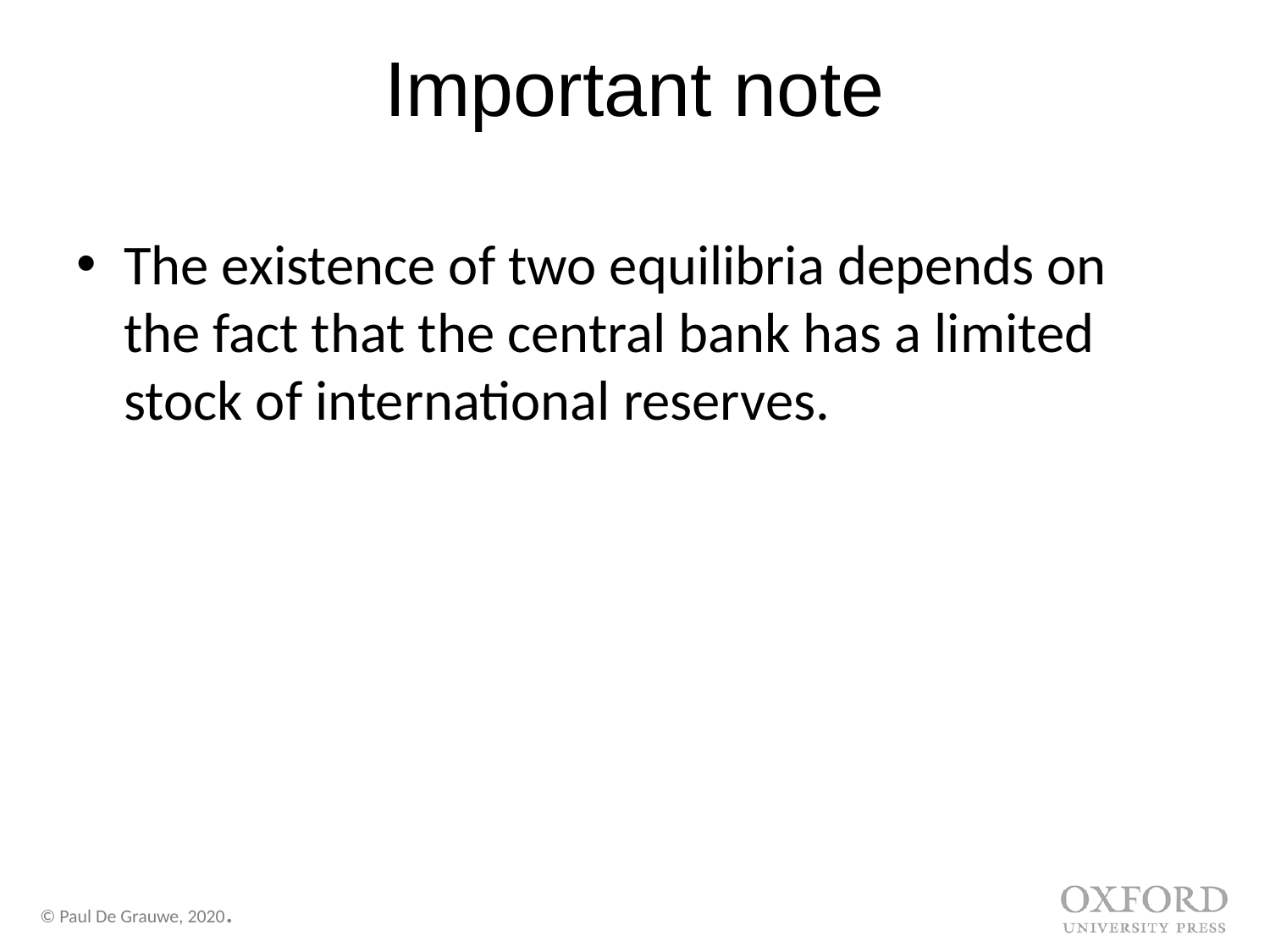

# Important note
The existence of two equilibria depends on the fact that the central bank has a limited stock of international reserves.